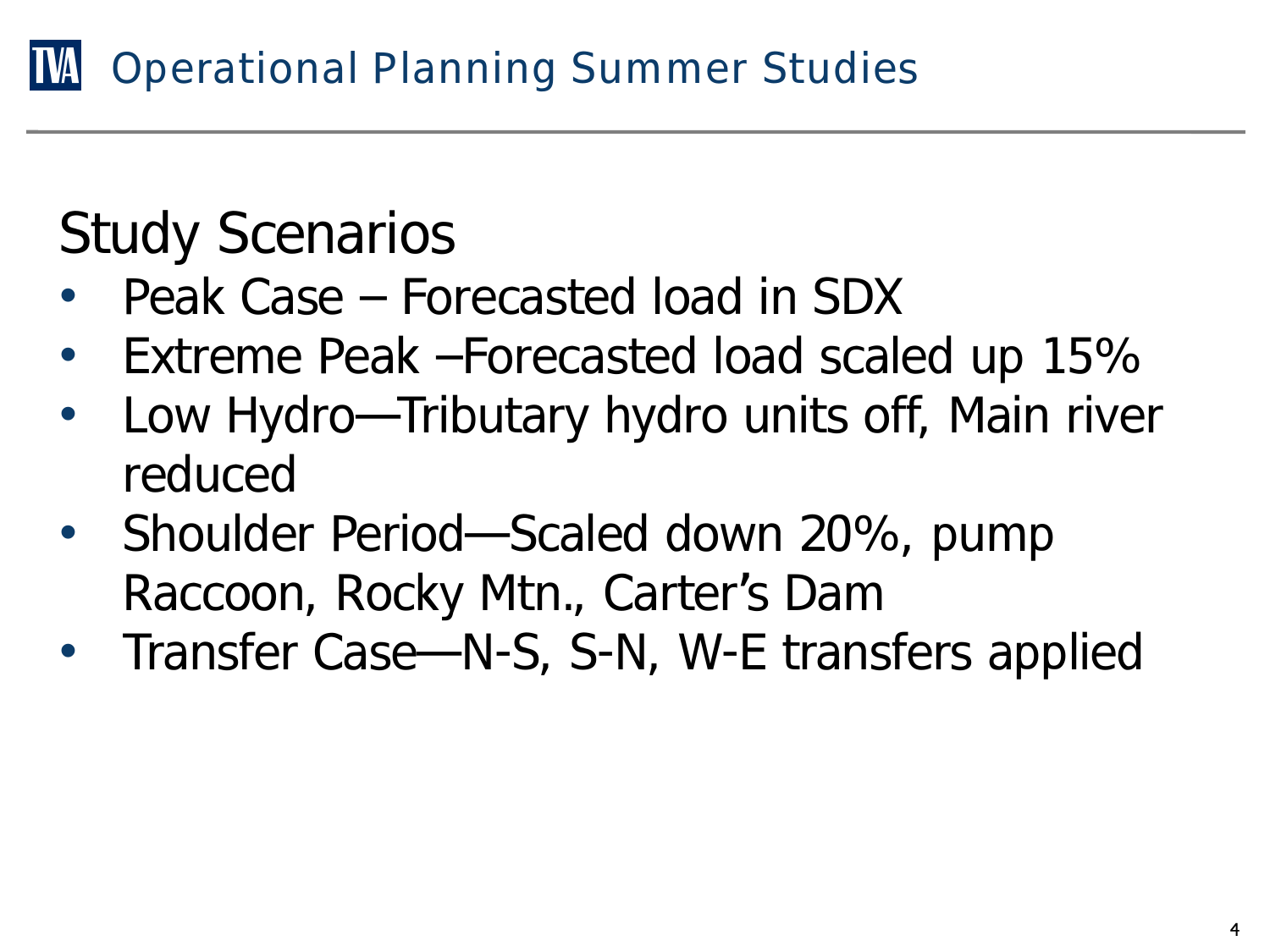

# Operational Planning Summer Studies
Study Scenarios
Peak Case – Forecasted load in SDX
Extreme Peak –Forecasted load scaled up 15%
Low Hydro—Tributary hydro units off, Main river reduced
Shoulder Period—Scaled down 20%, pump Raccoon, Rocky Mtn., Carter’s Dam
Transfer Case—N-S, S-N, W-E transfers applied

4